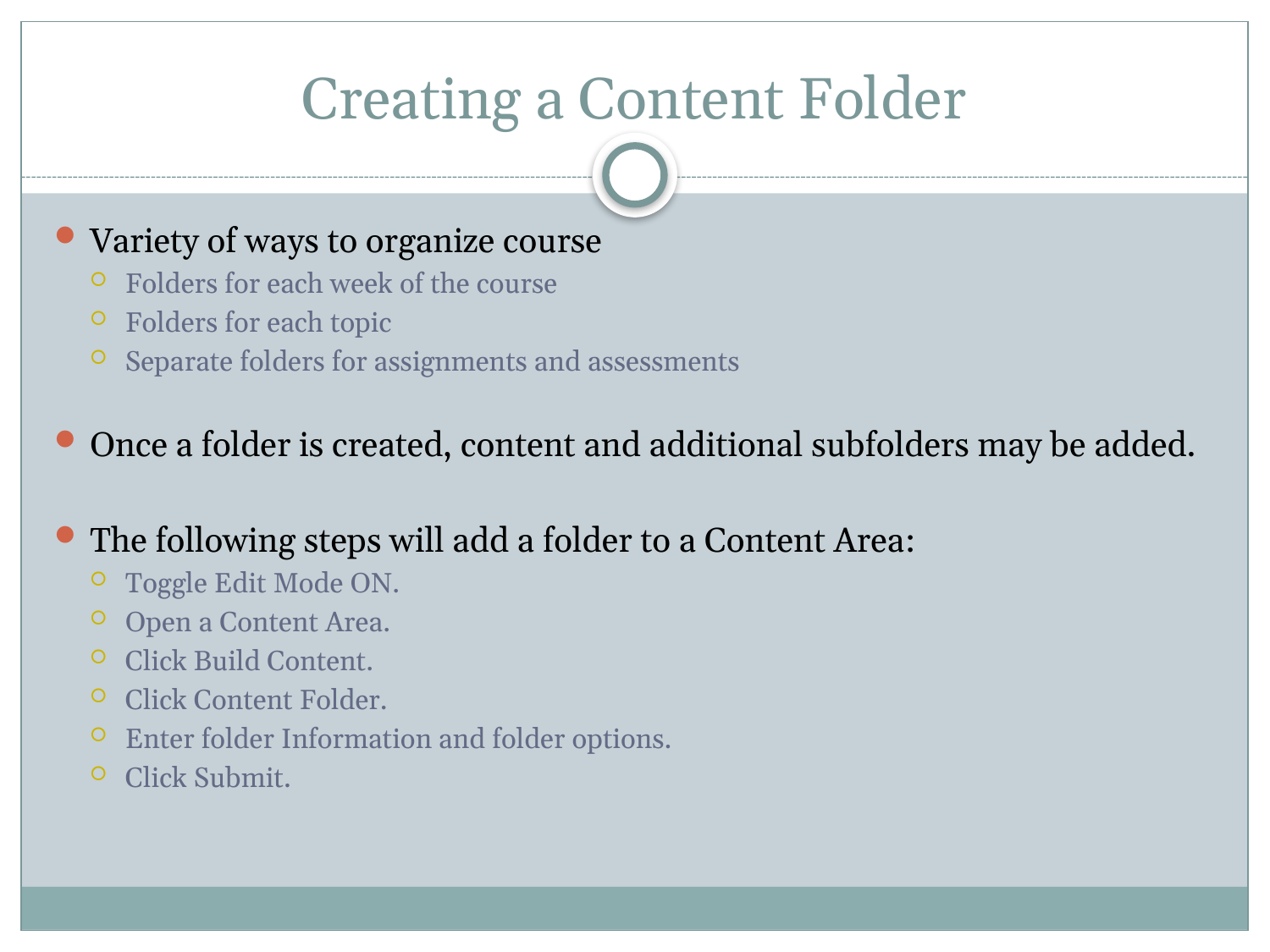

# Creating a Content Folder
Variety of ways to organize course
Folders for each week of the course
Folders for each topic
Separate folders for assignments and assessments

Once a folder is created, content and additional subfolders may be added.

The following steps will add a folder to a Content Area:
Toggle Edit Mode ON.
Open a Content Area.
Click Build Content.
Click Content Folder.
Enter folder Information and folder options.
Click Submit.